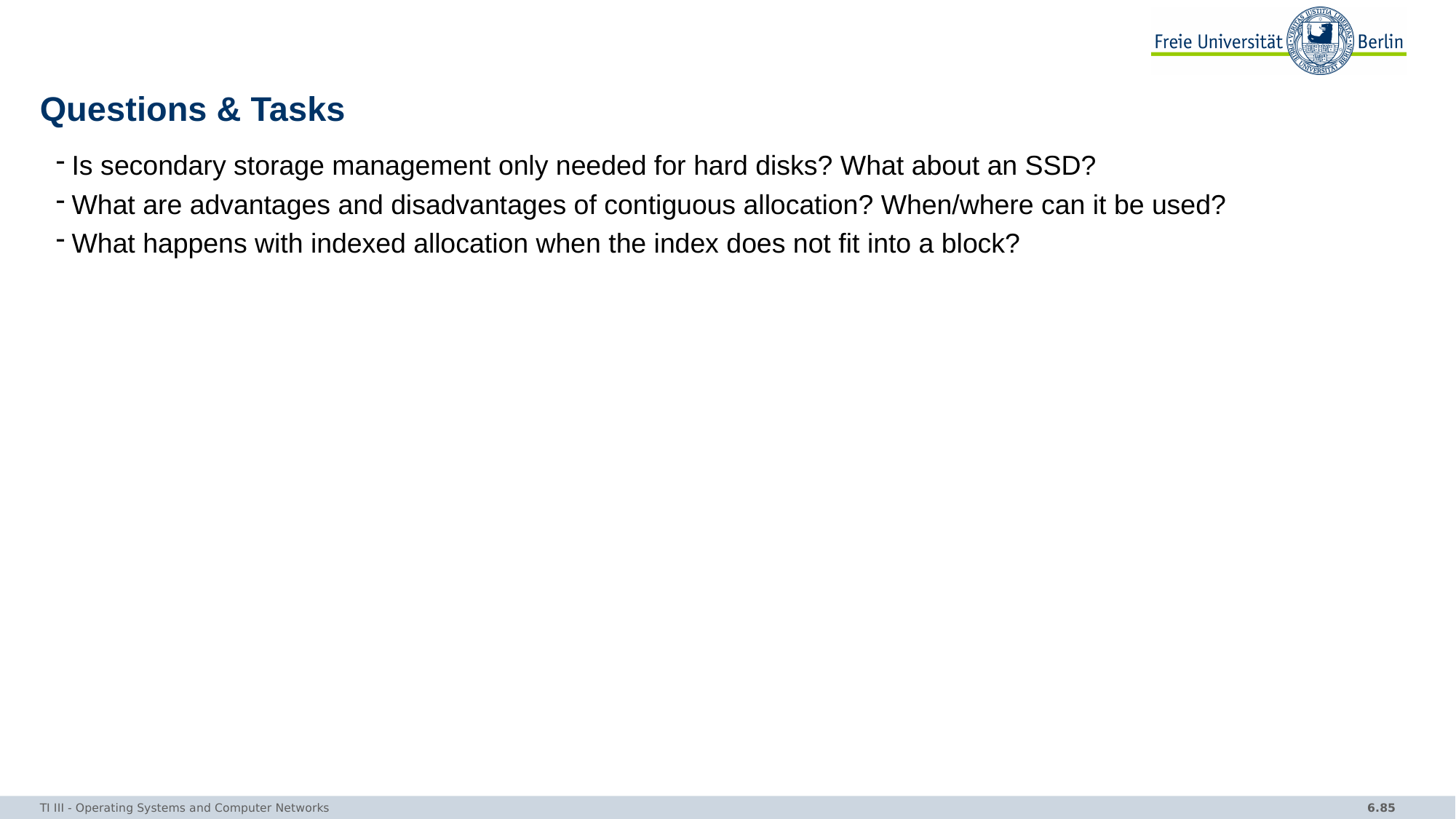

# Questions & Tasks
Is secondary storage management only needed for hard disks? What about an SSD?
What are advantages and disadvantages of contiguous allocation? When/where can it be used?
What happens with indexed allocation when the index does not fit into a block?

TI III - Operating Systems and Computer Networks